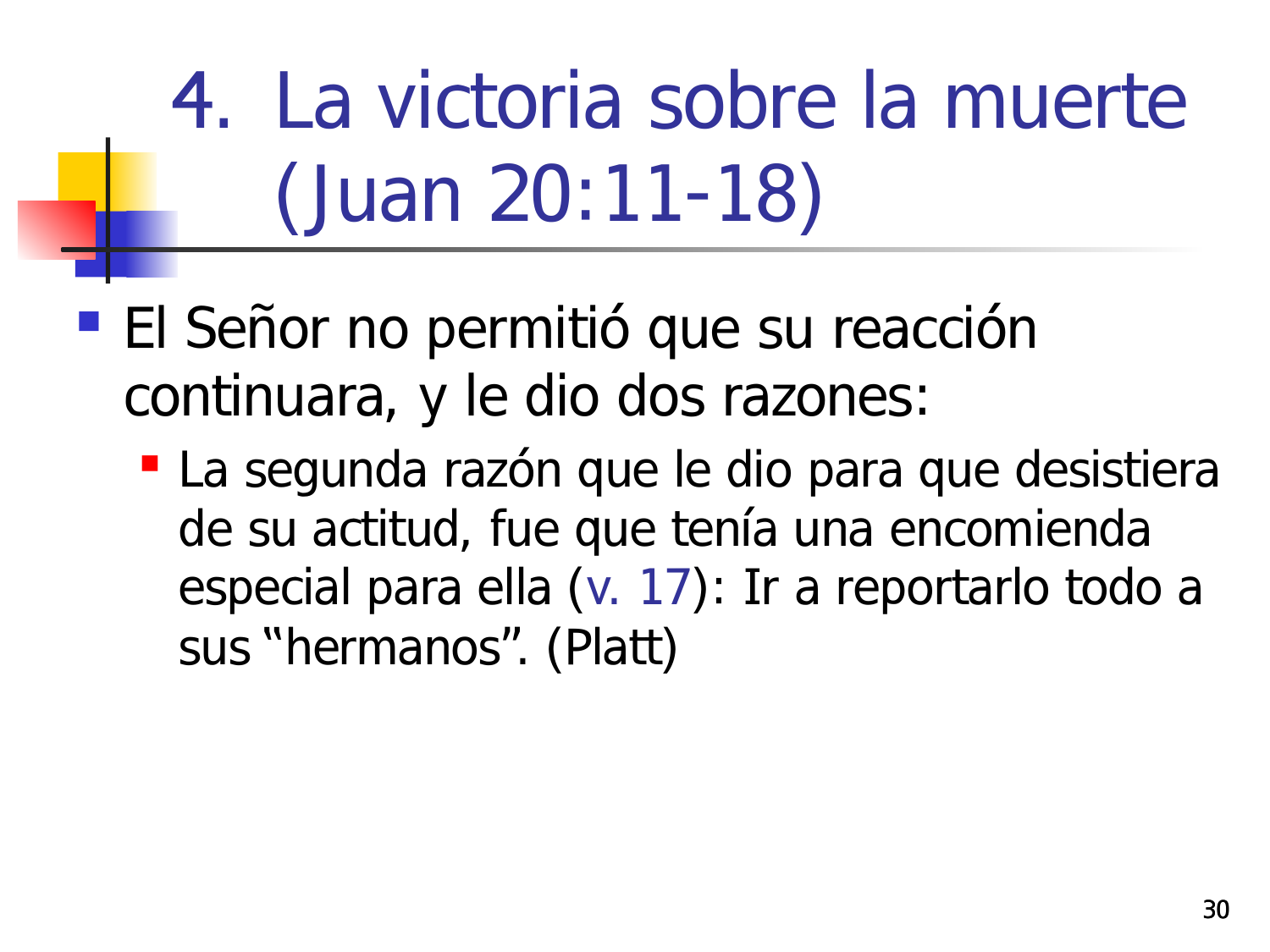

# La victoria sobre la muerte (Juan 20:11-18)
El Señor no permitió que su reacción continuara, y le dio dos razones:
La segunda razón que le dio para que desistiera de su actitud, fue que tenía una encomienda especial para ella (v. 17): Ir a reportarlo todo a sus “hermanos”. (Platt)

30
30